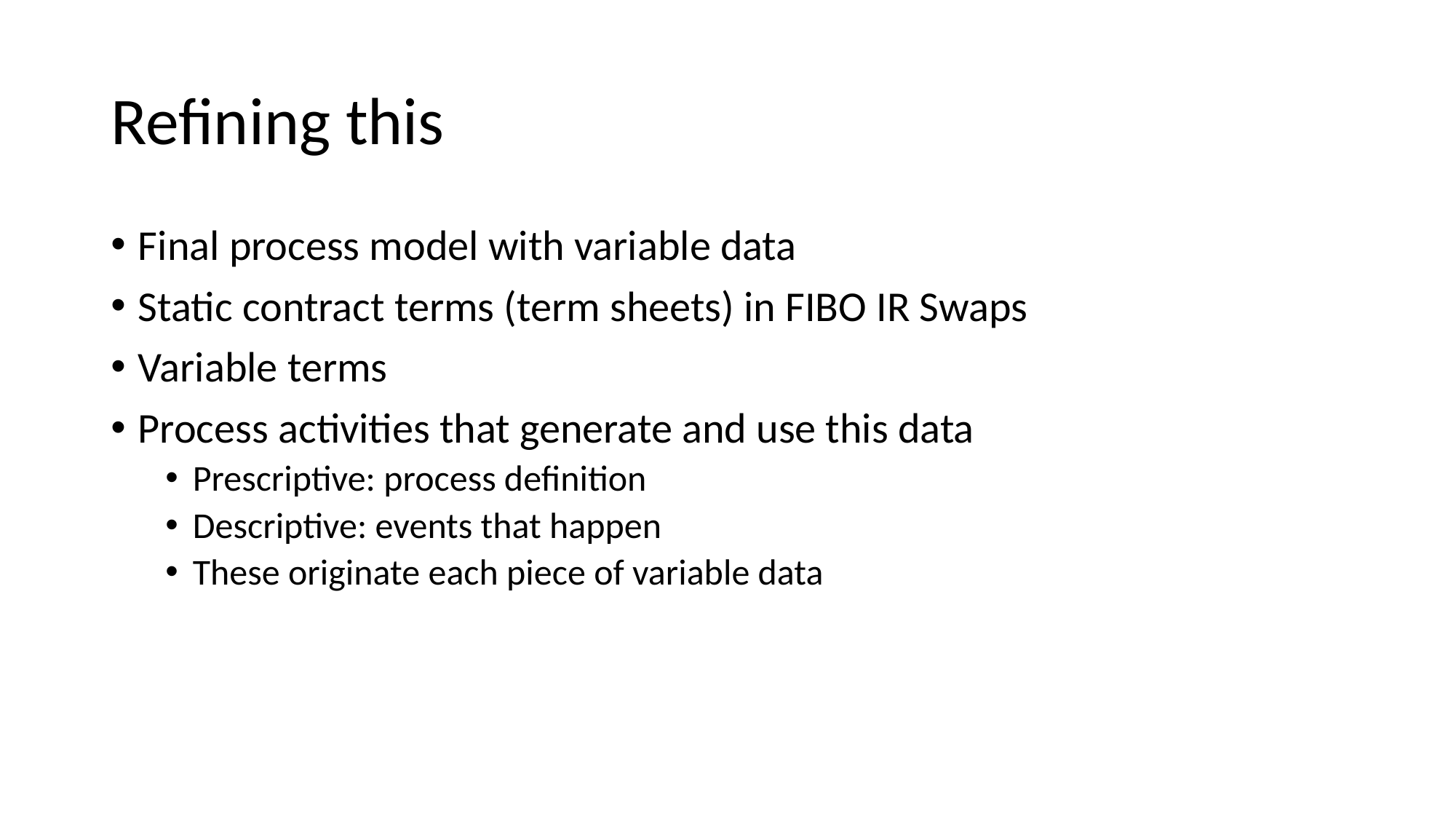

# Refining this
Final process model with variable data
Static contract terms (term sheets) in FIBO IR Swaps
Variable terms
Process activities that generate and use this data
Prescriptive: process definition
Descriptive: events that happen
These originate each piece of variable data